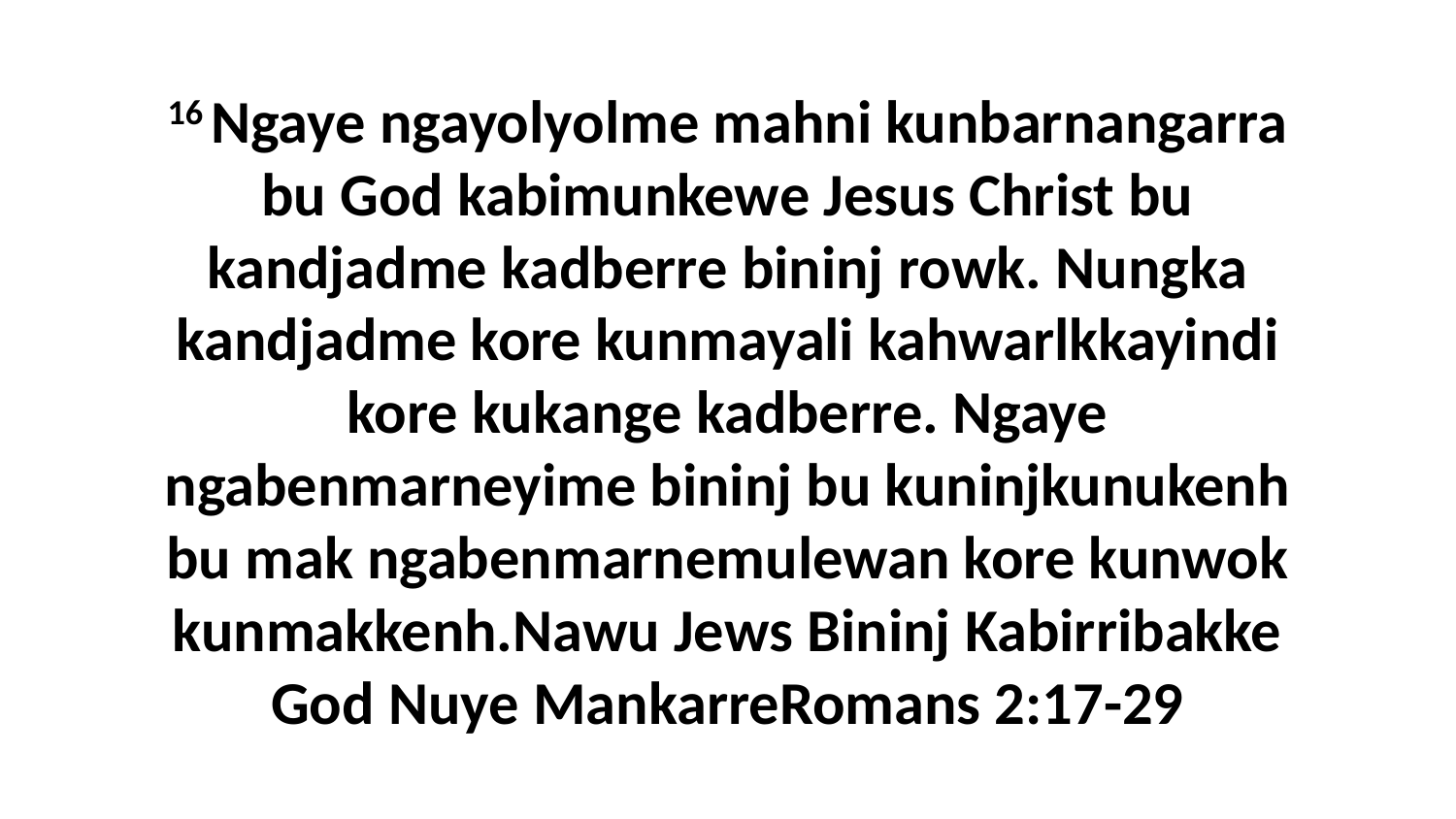

16 Ngaye ngayolyolme mahni kunbarnangarra bu God kabimunkewe Jesus Christ bu kandjadme kadberre bininj rowk. Nungka kandjadme kore kunmayali kahwarlkkayindi kore kukange kadberre. Ngaye ngabenmarneyime bininj bu kuninjkunukenh bu mak ngabenmarnemulewan kore kunwok kunmakkenh.Nawu Jews Bininj Kabirribakke God Nuye MankarreRomans 2:17-29